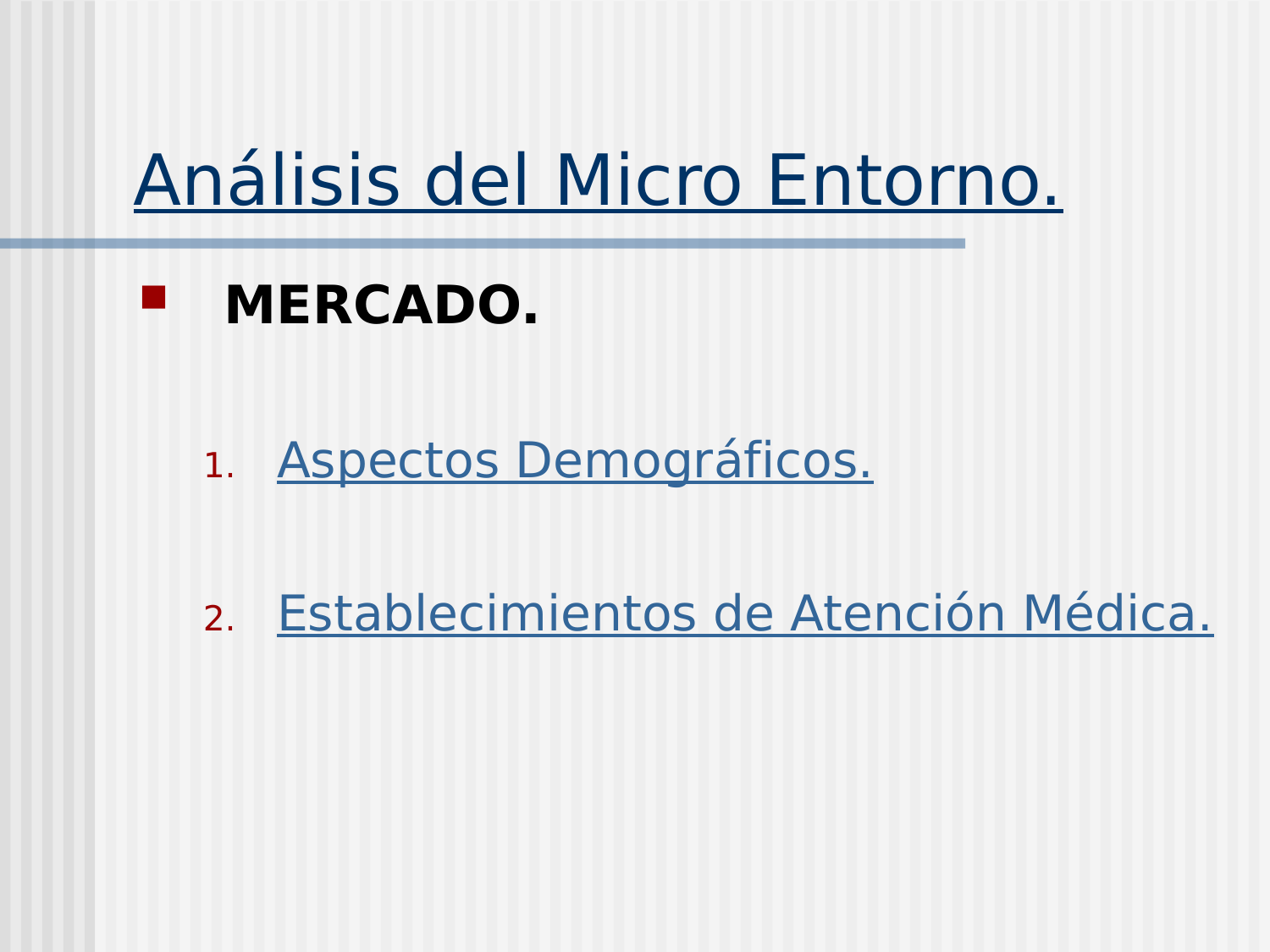

# Análisis del Micro Entorno.
MERCADO.

Aspectos Demográficos.

Establecimientos de Atención Médica.